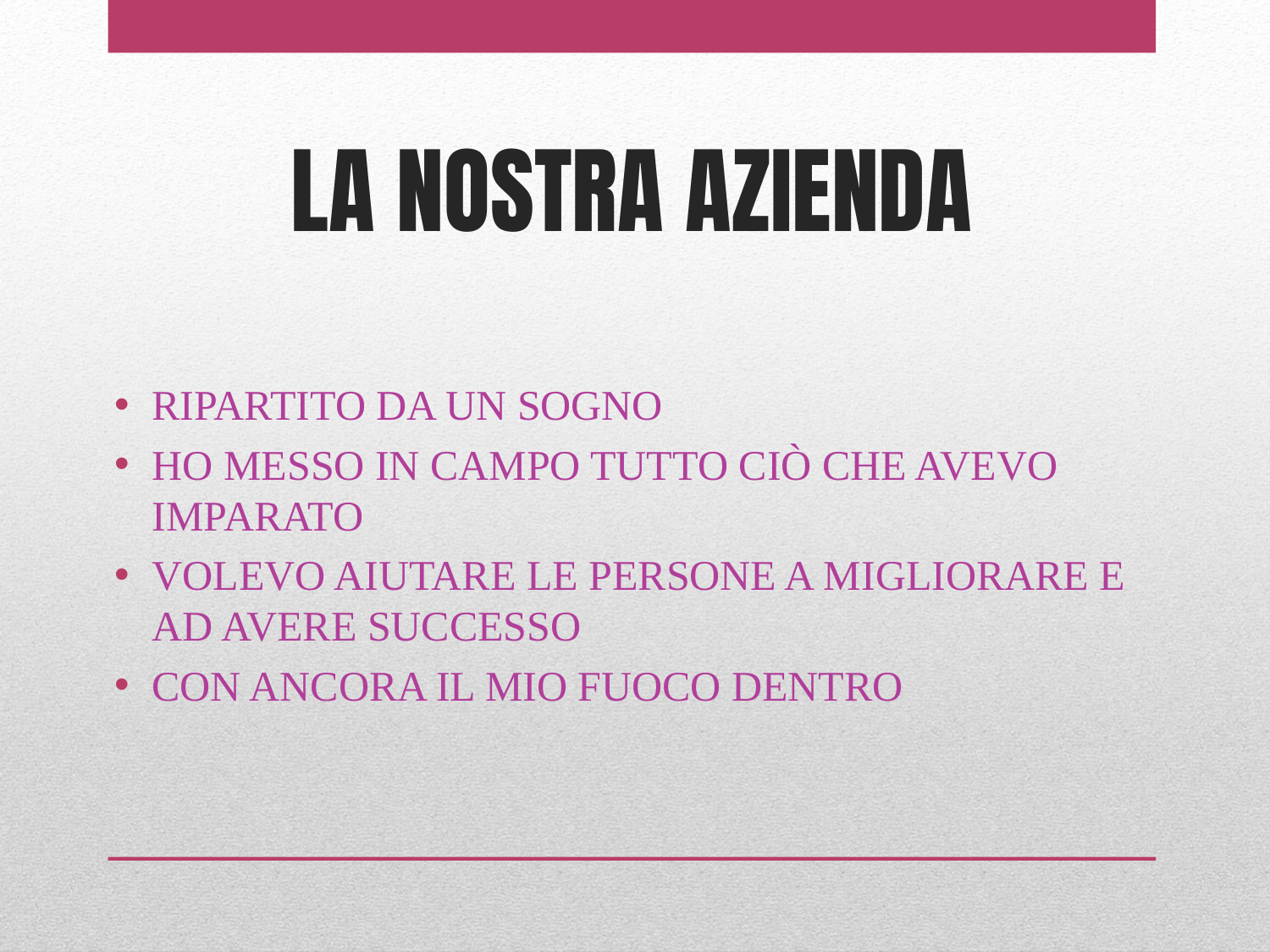

# LA NOSTRA AZIENDA
RIPARTITO DA UN SOGNO
HO MESSO IN CAMPO TUTTO CIÒ CHE AVEVO IMPARATO
VOLEVO AIUTARE LE PERSONE A MIGLIORARE E AD AVERE SUCCESSO
CON ANCORA IL MIO FUOCO DENTRO